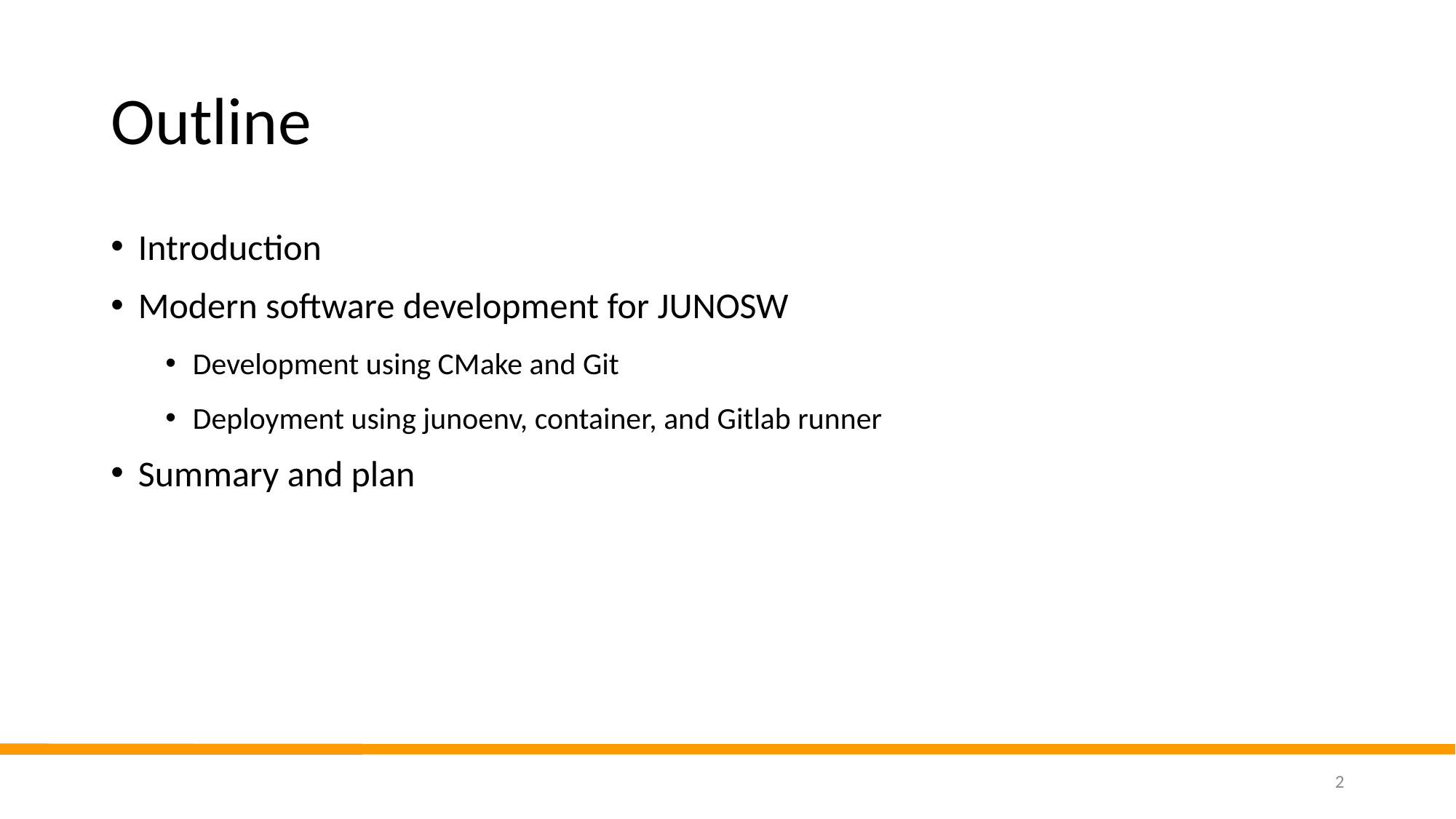

# Outline
Introduction
Modern software development for JUNOSW
Development using CMake and Git
Deployment using junoenv, container, and Gitlab runner
Summary and plan
2